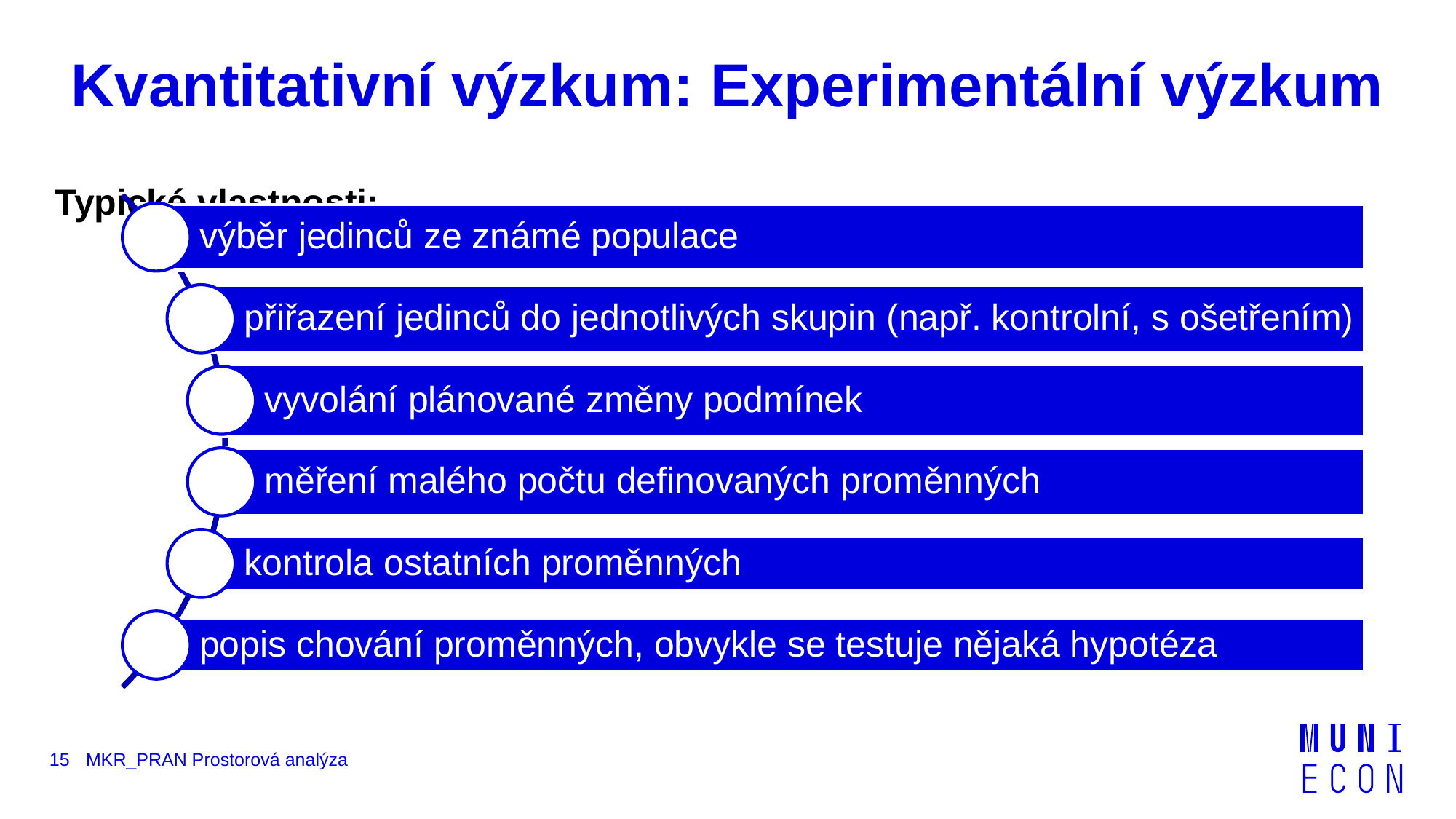

# Kvantitativní výzkum: Experimentální výzkum
Typické vlastnosti:
výběr jedinců ze známé populace
přiřazení jedinců do jednotlivých skupin (např. kontrolní, s ošetřením)
vyvolání plánované změny podmínek
měření malého počtu definovaných proměnných
kontrola ostatních proměnných
popis chování proměnných, obvykle se testuje nějaká hypotéza
15
MKR_PRAN Prostorová analýza